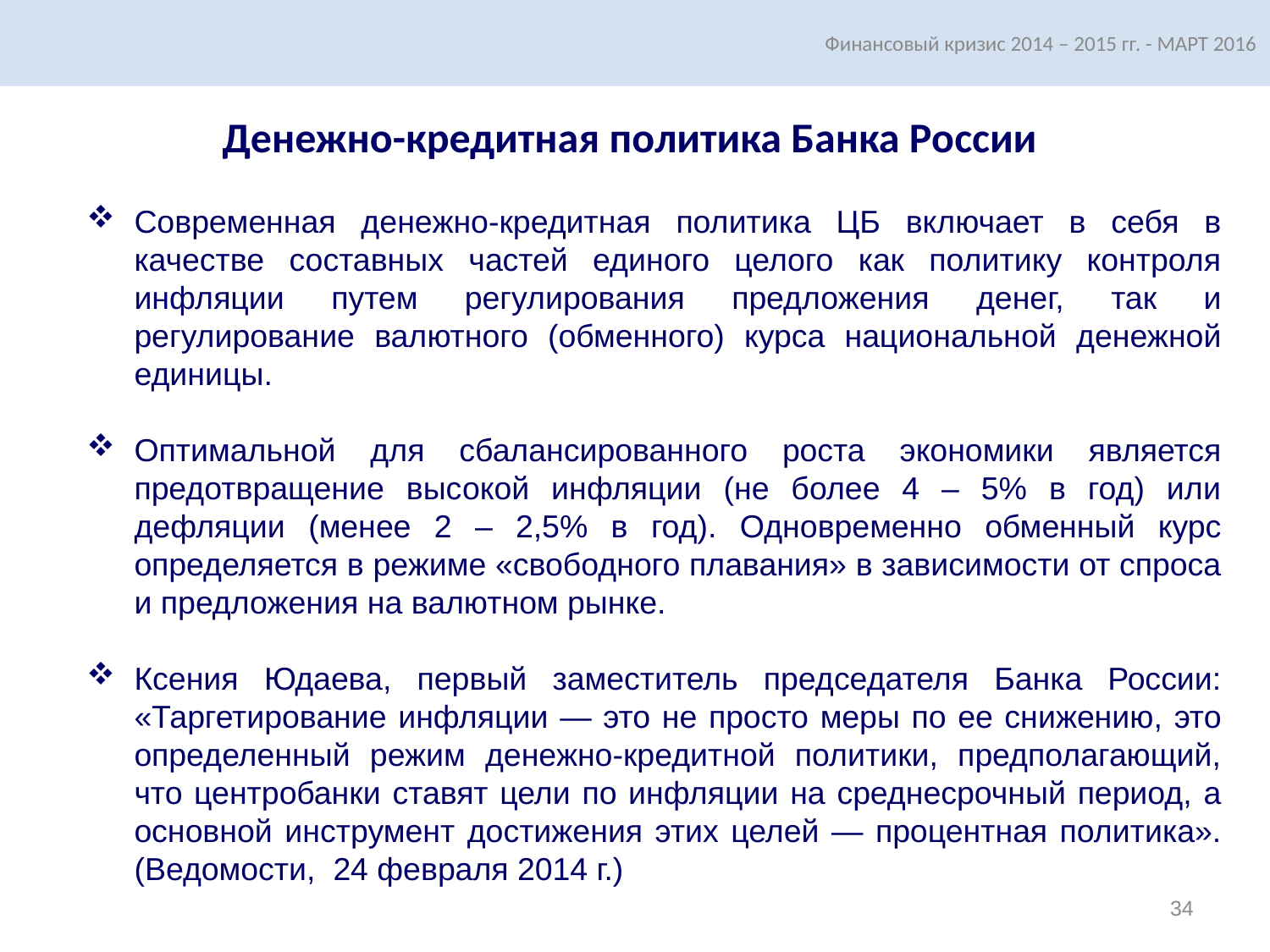

Финансовый кризис 2014 – 2015 гг. - МАРТ 2016
Денежно-кредитная политика Банка России
Современная денежно-кредитная политика ЦБ включает в себя в качестве составных частей единого целого как политику контроля инфляции путем регулирования предложения денег, так и регулирование валютного (обменного) курса национальной денежной единицы.

Оптимальной для сбалансированного роста экономики является предотвращение высокой инфляции (не более 4 – 5% в год) или дефляции (менее 2 – 2,5% в год). Одновременно обменный курс определяется в режиме «свободного плавания» в зависимости от спроса и предложения на валютном рынке.

Ксения Юдаева, первый заместитель председателя Банка России: «Таргетирование инфляции — это не просто меры по ее снижению, это определенный режим денежно-кредитной политики, предполагающий, что центробанки ставят цели по инфляции на среднесрочный период, а основной инструмент достижения этих целей — процентная политика». (Ведомости,  24 февраля 2014 г.)

34